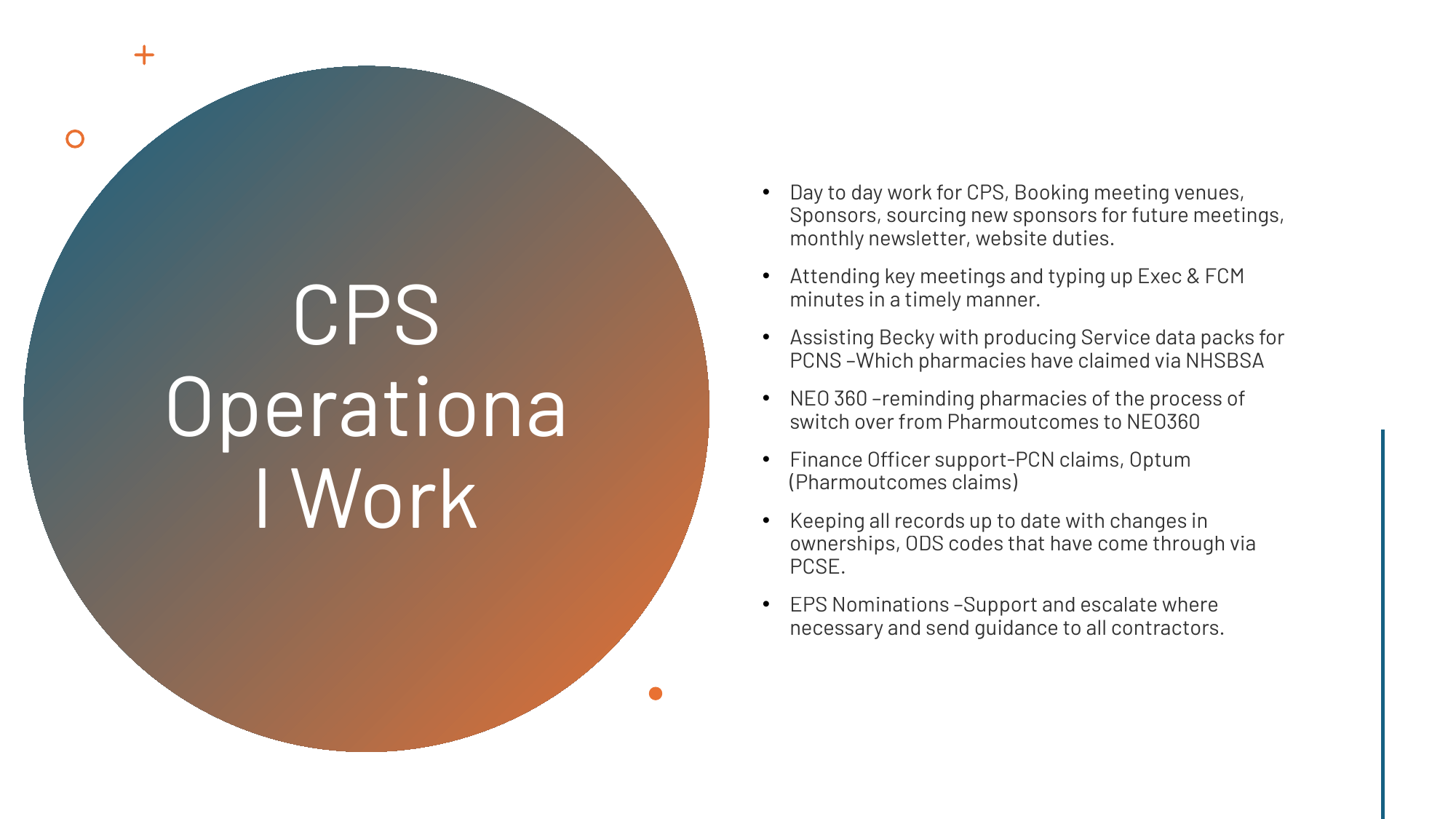

Day to day work for CPS, Booking meeting venues, Sponsors, sourcing new sponsors for future meetings, monthly newsletter, website duties.
Attending key meetings and typing up Exec & FCM minutes in a timely manner.
Assisting Becky with producing Service data packs for PCNS –Which pharmacies have claimed via NHSBSA
NEO 360 –reminding pharmacies of the process of switch over from Pharmoutcomes to NEO360
Finance Officer support-PCN claims, Optum (Pharmoutcomes claims)
Keeping all records up to date with changes in ownerships, ODS codes that have come through via PCSE.
EPS Nominations –Support and escalate where necessary and send guidance to all contractors.

# CPS Operational Work